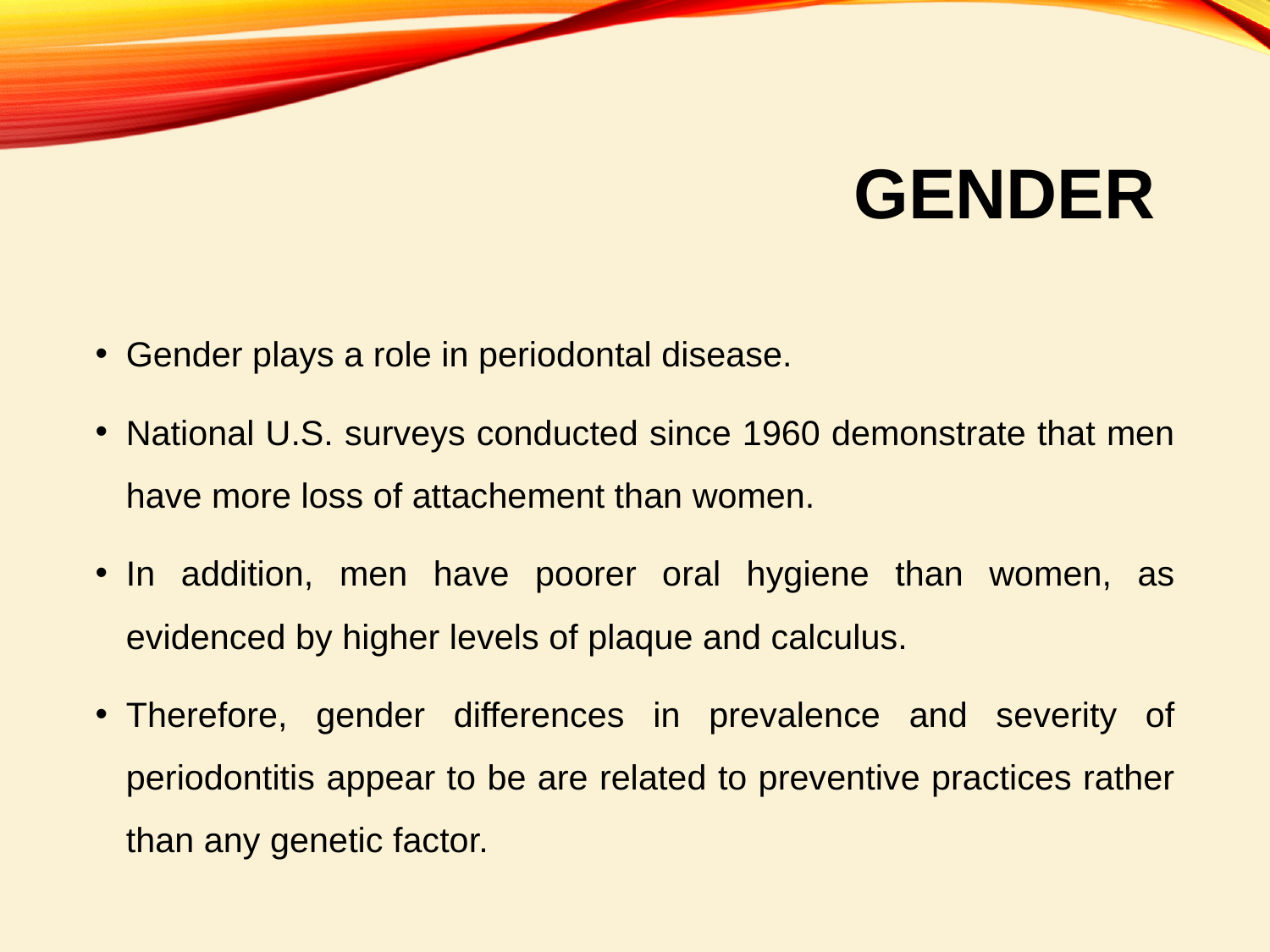

# Gender
Gender plays a role in periodontal disease.
National U.S. surveys conducted since 1960 demonstrate that men have more loss of attachement than women.
In addition, men have poorer oral hygiene than women, as evidenced by higher levels of plaque and calculus.
Therefore, gender differences in prevalence and severity of periodontitis appear to be are related to preventive practices rather than any genetic factor.